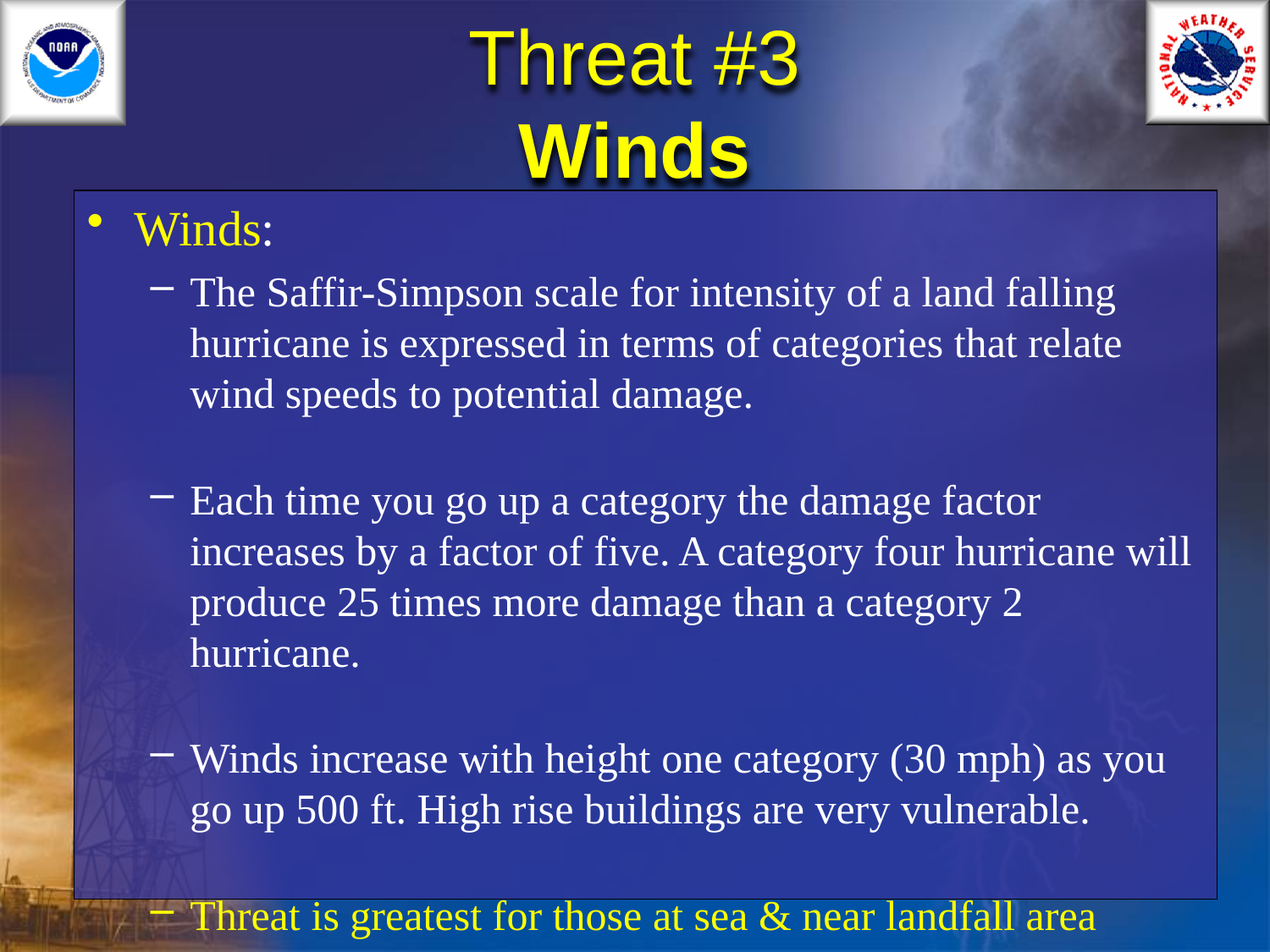

# Threat #3 Winds
Winds:
The Saffir-Simpson scale for intensity of a land falling hurricane is expressed in terms of categories that relate wind speeds to potential damage.

Each time you go up a category the damage factor increases by a factor of five. A category four hurricane will produce 25 times more damage than a category 2 hurricane.

Winds increase with height one category (30 mph) as you go up 500 ft. High rise buildings are very vulnerable.

Threat is greatest for those at sea & near landfall area
Wind rapidly decrease after landfall